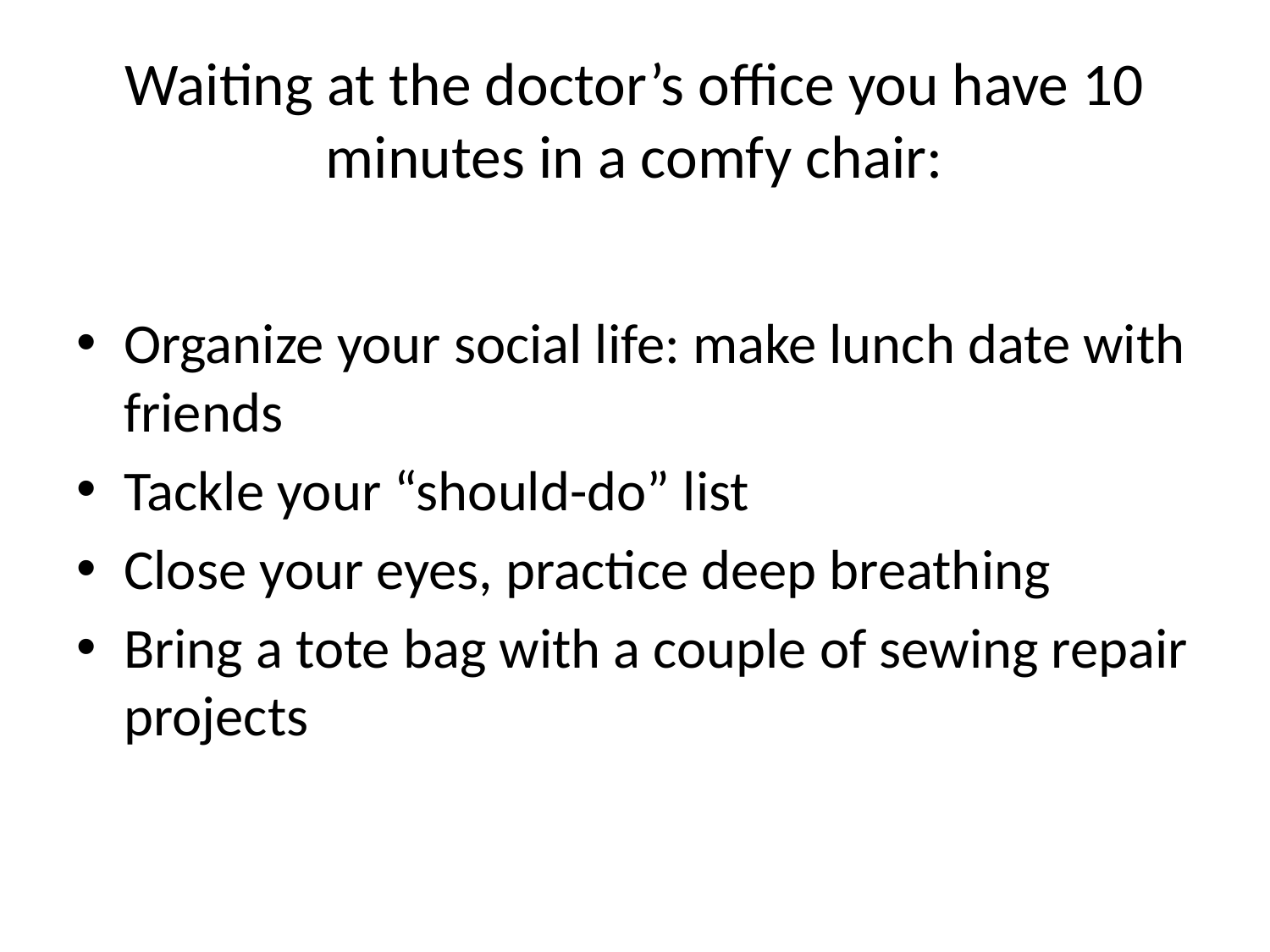

# Waiting at the doctor’s office you have 10 minutes in a comfy chair:

Organize your social life: make lunch date with friends
Tackle your “should-do” list
Close your eyes, practice deep breathing
Bring a tote bag with a couple of sewing repair projects